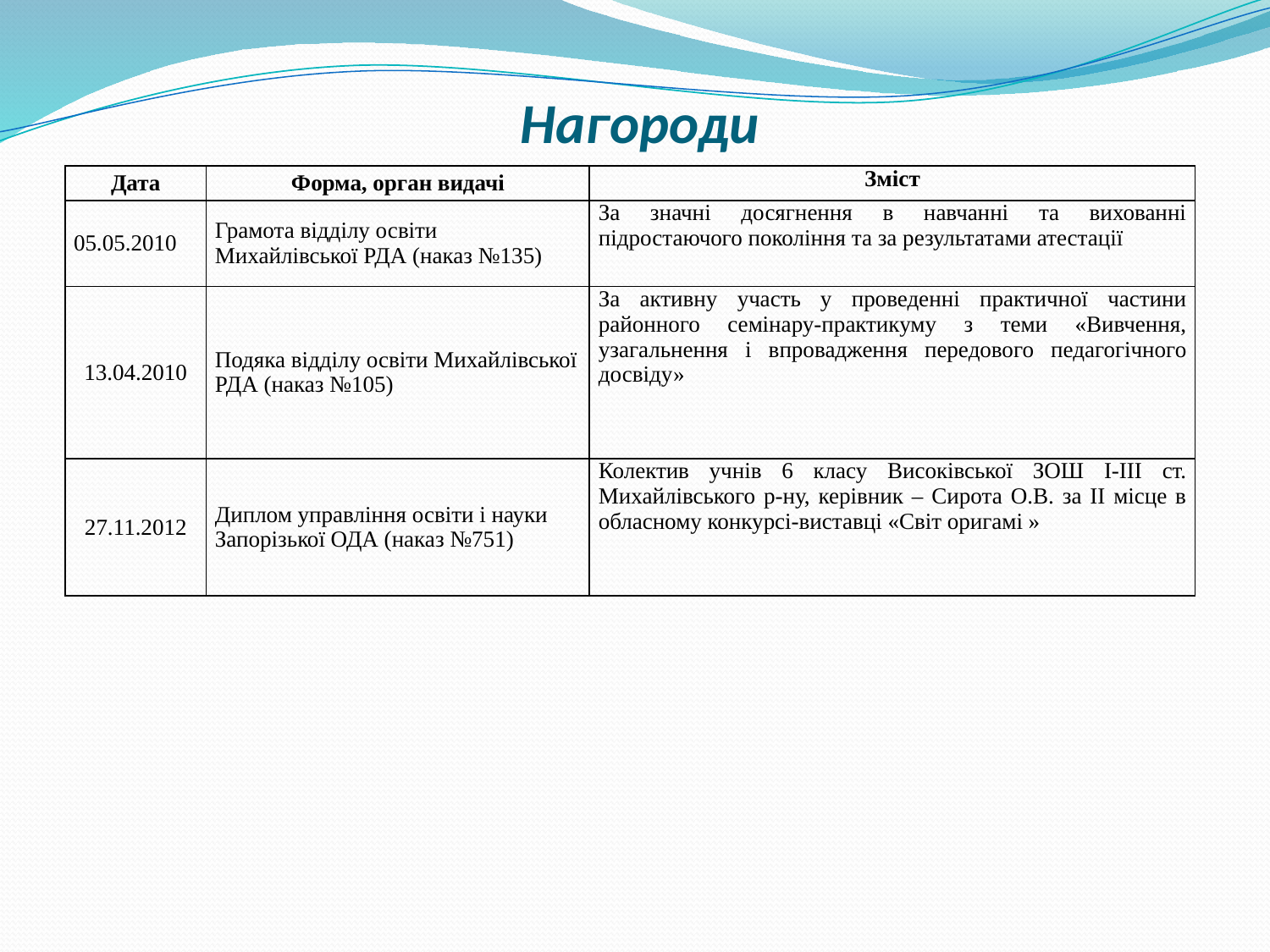

# Нагороди
| Дата | Форма, орган видачі | Зміст |
| --- | --- | --- |
| 05.05.2010 | Грамота відділу освіти Михайлівської РДА (наказ №135) | За значні досягнення в навчанні та вихованні підростаючого покоління та за результатами атестації |
| 13.04.2010 | Подяка відділу освіти Михайлівської РДА (наказ №105) | За активну участь у проведенні практичної частини районного семінару-практикуму з теми «Вивчення, узагальнення і впровадження передового педагогічного досвіду» |
| 27.11.2012 | Диплом управління освіти і науки Запорізької ОДА (наказ №751) | Колектив учнів 6 класу Високівської ЗОШ І-ІІІ ст. Михайлівського р-ну, керівник – Сирота О.В. за ІІ місце в обласному конкурсі-виставці «Світ оригамі » |